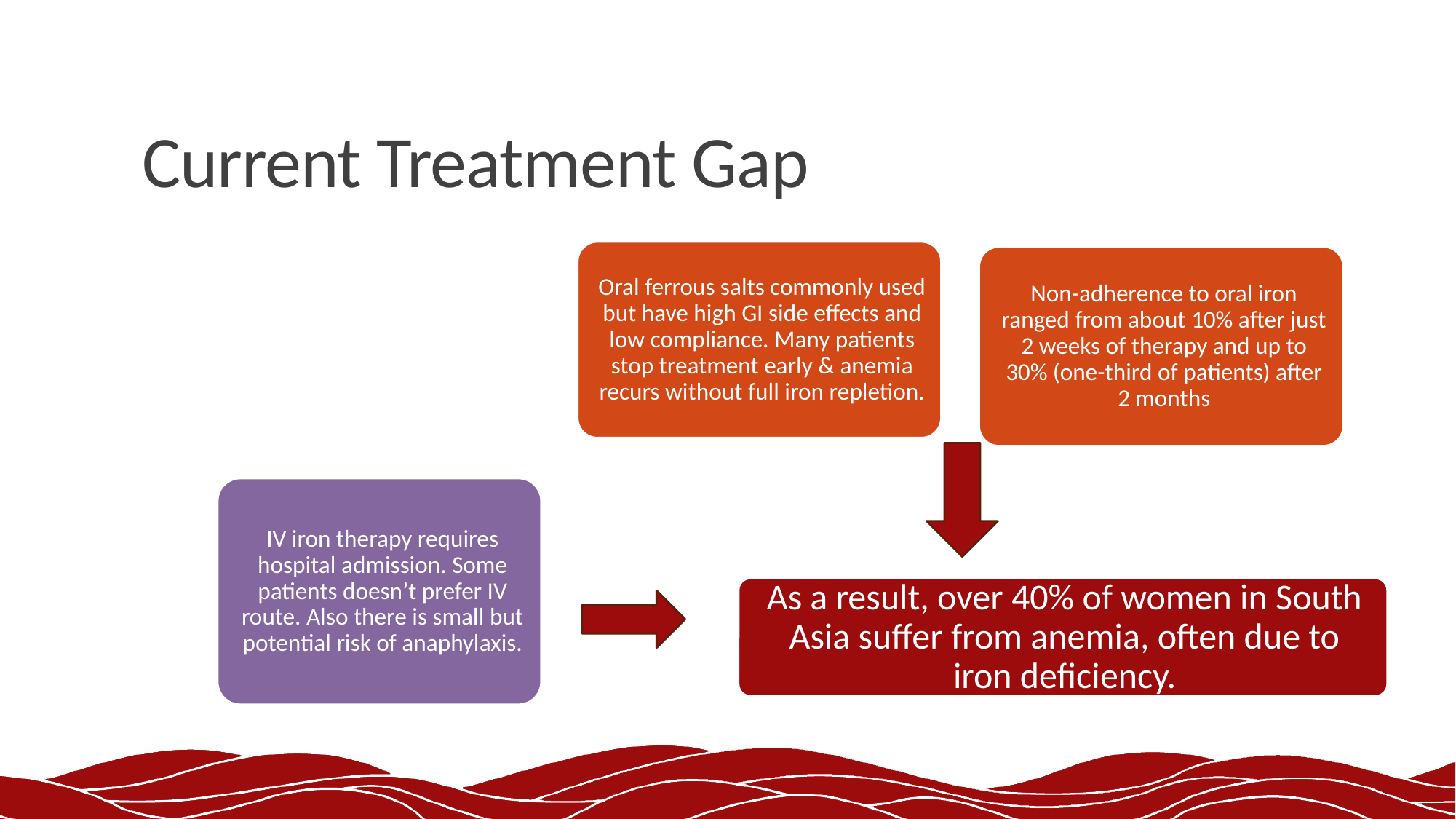

# Current Treatment Gap
Oral ferrous salts commonly used but have high GI side effects and low compliance. Many patients stop treatment early & anemia recurs without full iron repletion.

IV iron therapy requires hospital admission. Some patients doesn’t prefer IV route. Also there is small but potential risk of anaphylaxis.

As a result, over 40% of women in South Asia suffer from anemia, often due to iron deficiency.

Non-adherence to oral iron ranged from about 10% after just 2 weeks of therapy and up to 30% (one-third of patients) after 2 months